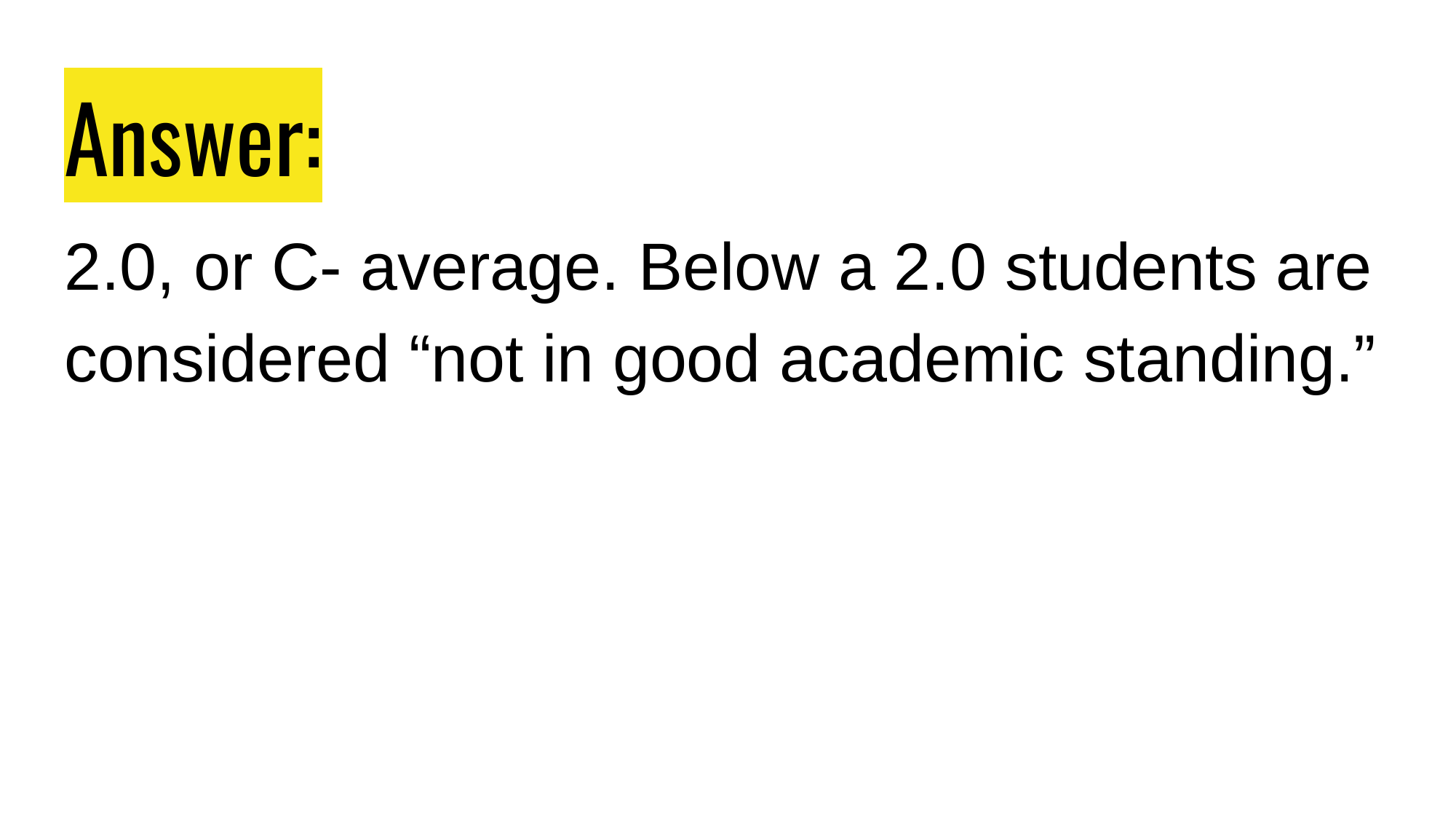

# Answer:
2.0, or C- average. Below a 2.0 students are considered “not in good academic standing.”